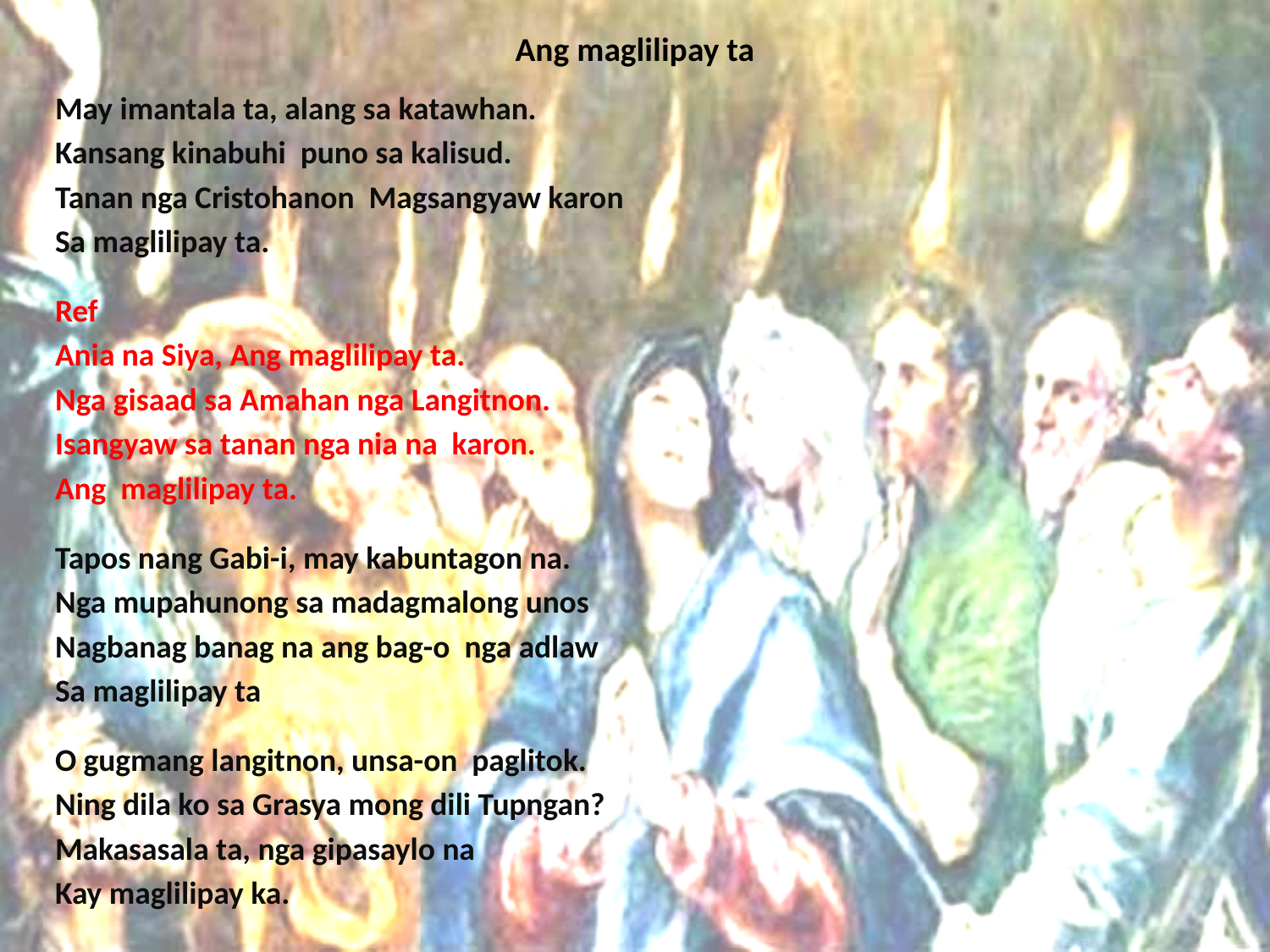

# Ang maglilipay ta
May imantala ta, alang sa katawhan.
Kansang kinabuhi  puno sa kalisud.
Tanan nga Cristohanon  Magsangyaw karon
Sa maglilipay ta.

Ref
Ania na Siya, Ang maglilipay ta.
Nga gisaad sa Amahan nga Langitnon.
Isangyaw sa tanan nga nia na  karon.
Ang  maglilipay ta.

Tapos nang Gabi-i, may kabuntagon na.
Nga mupahunong sa madagmalong unos
Nagbanag banag na ang bag-o  nga adlaw
Sa maglilipay ta

O gugmang langitnon, unsa-on  paglitok.
Ning dila ko sa Grasya mong dili Tupngan?
Makasasala ta, nga gipasaylo na
Kay maglilipay ka.